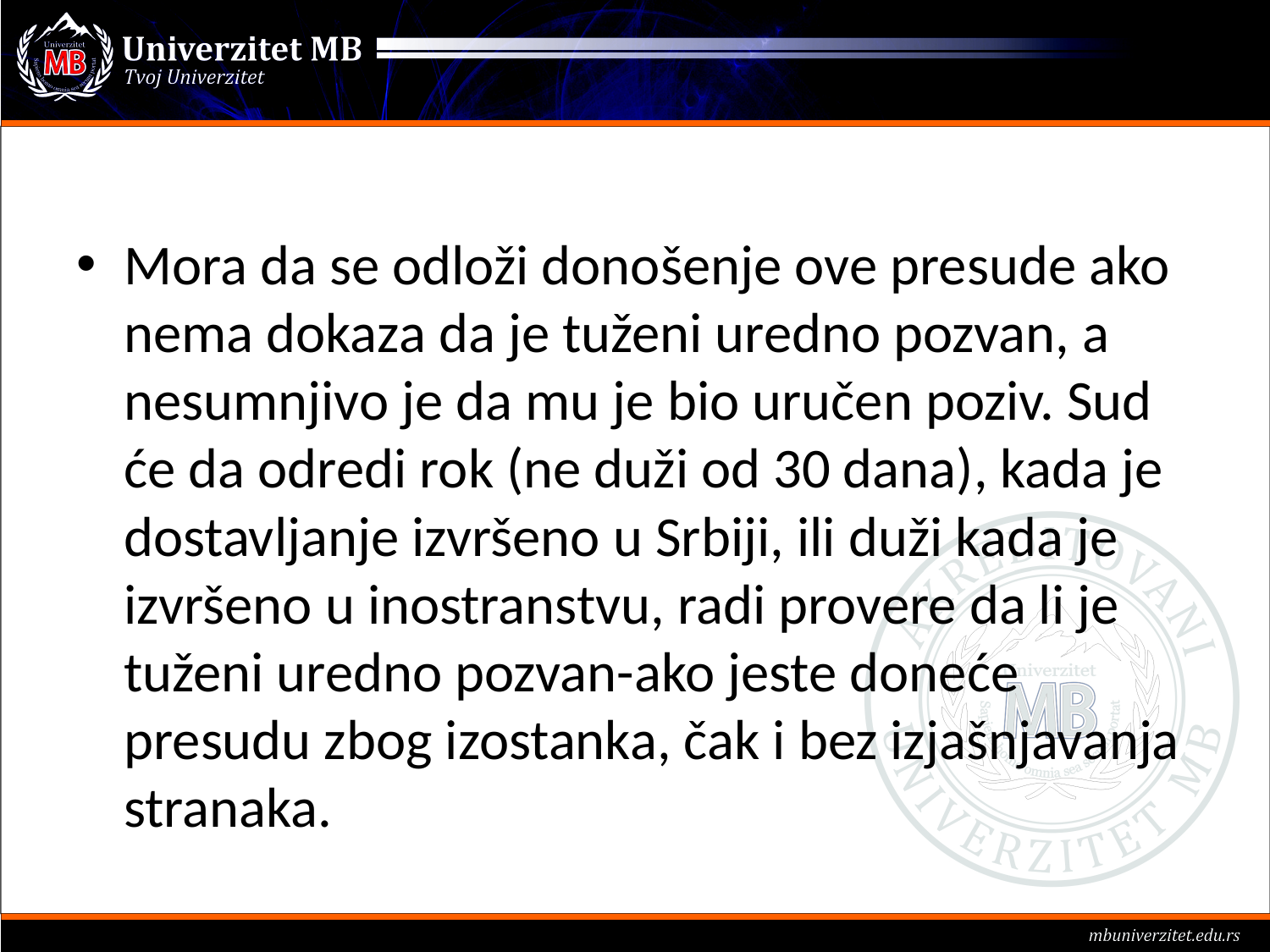

#
Mora da se odloži donošenje ove presude ako nema dokaza da je tuženi uredno pozvan, a nesumnjivo je da mu je bio uručen poziv. Sud će da odredi rok (ne duži od 30 dana), kada je dostavljanje izvršeno u Srbiji, ili duži kada je izvršeno u inostranstvu, radi provere da li je tuženi uredno pozvan-ako jeste doneće presudu zbog izostanka, čak i bez izjašnjavanja stranaka.